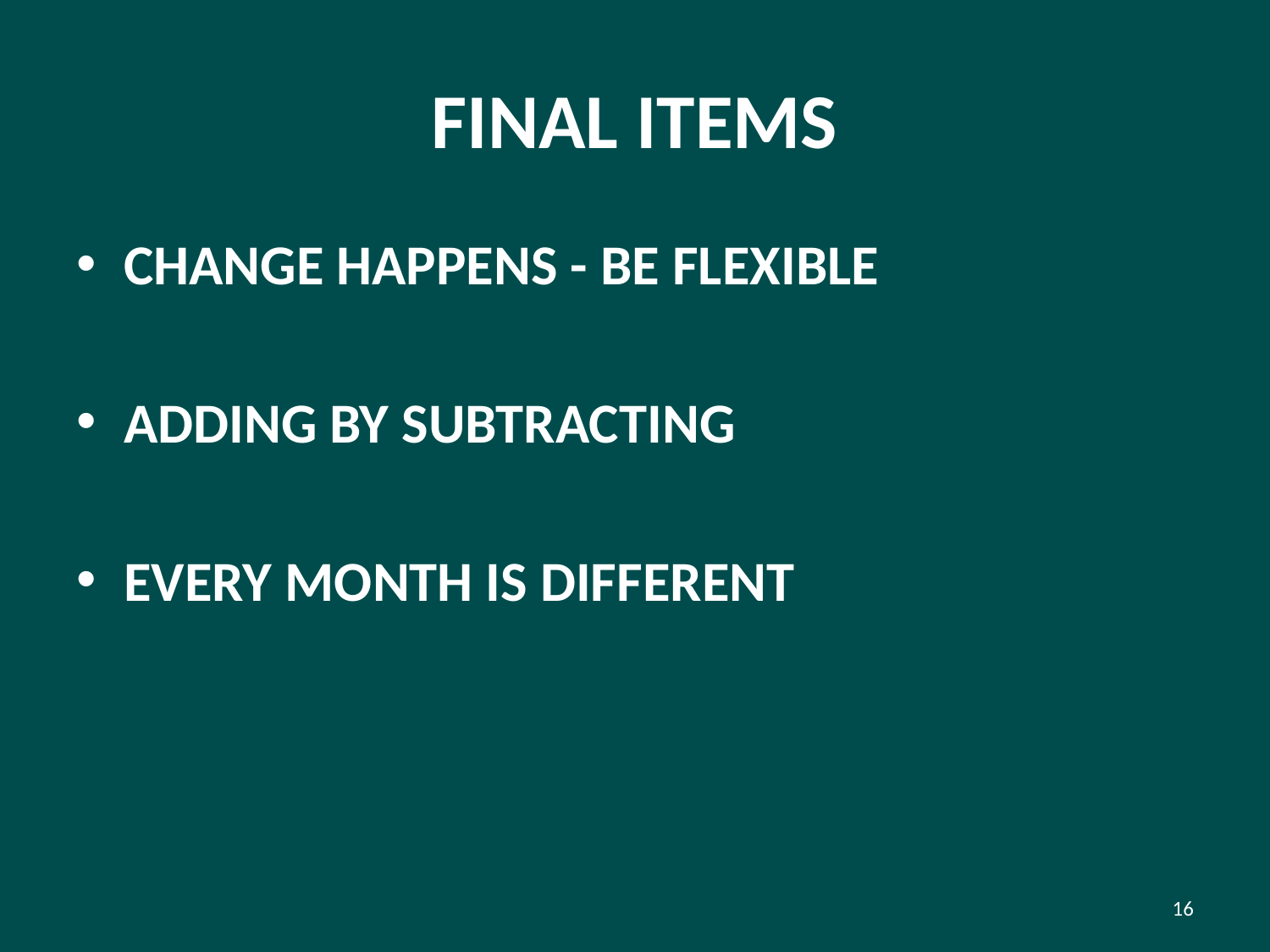

# FINAL ITEMS
CHANGE HAPPENS - BE FLEXIBLE

ADDING BY SUBTRACTING

EVERY MONTH IS DIFFERENT

16